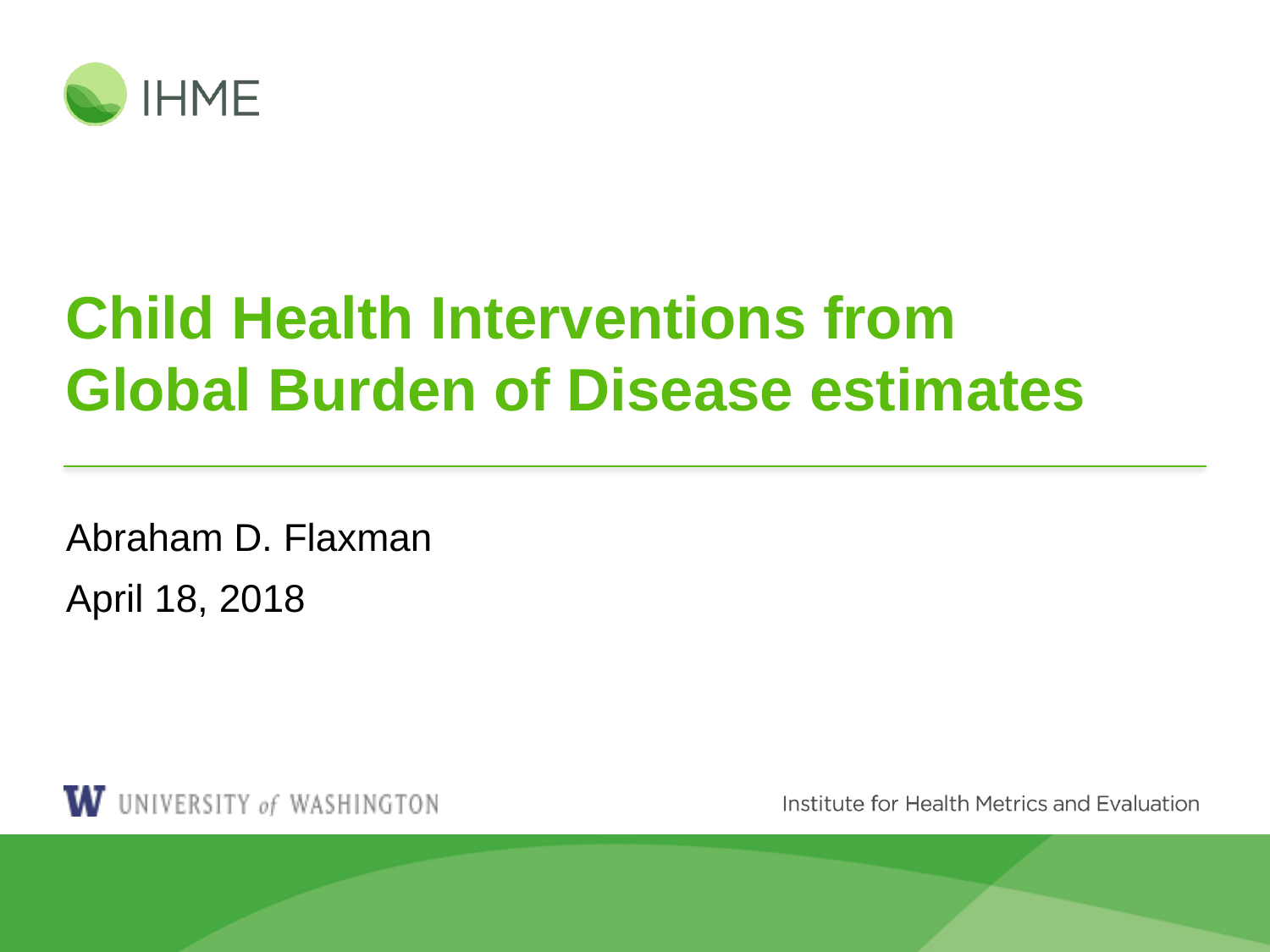

# Child Health Interventions from Global Burden of Disease estimates
Abraham D. Flaxman
April 18, 2018